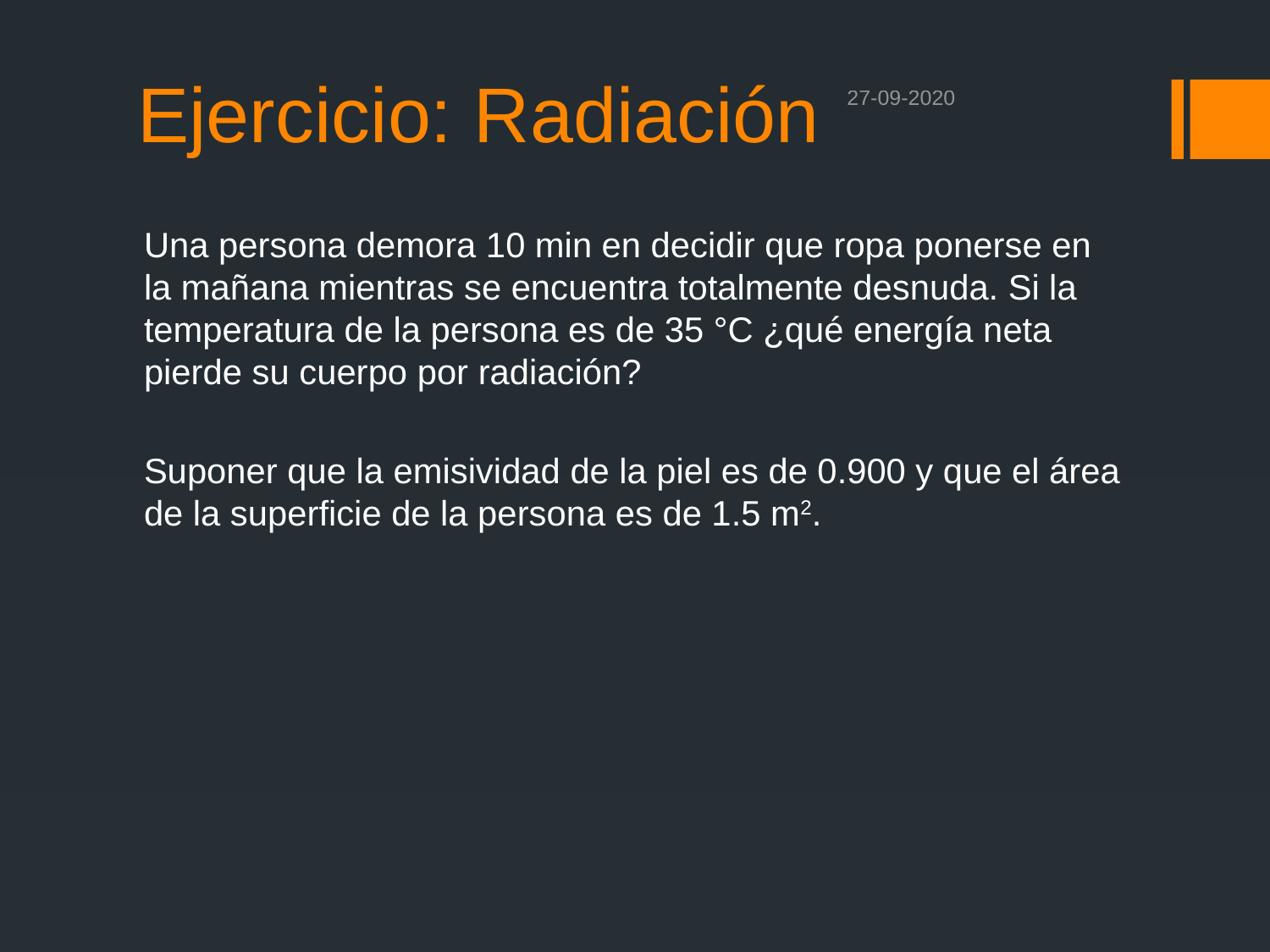

Ejercicio: Radiación
27-09-2020
Una persona demora 10 min en decidir que ropa ponerse en la mañana mientras se encuentra totalmente desnuda. Si la temperatura de la persona es de 35 °C ¿qué energía neta pierde su cuerpo por radiación?

Suponer que la emisividad de la piel es de 0.900 y que el área de la superficie de la persona es de 1.5 m2.